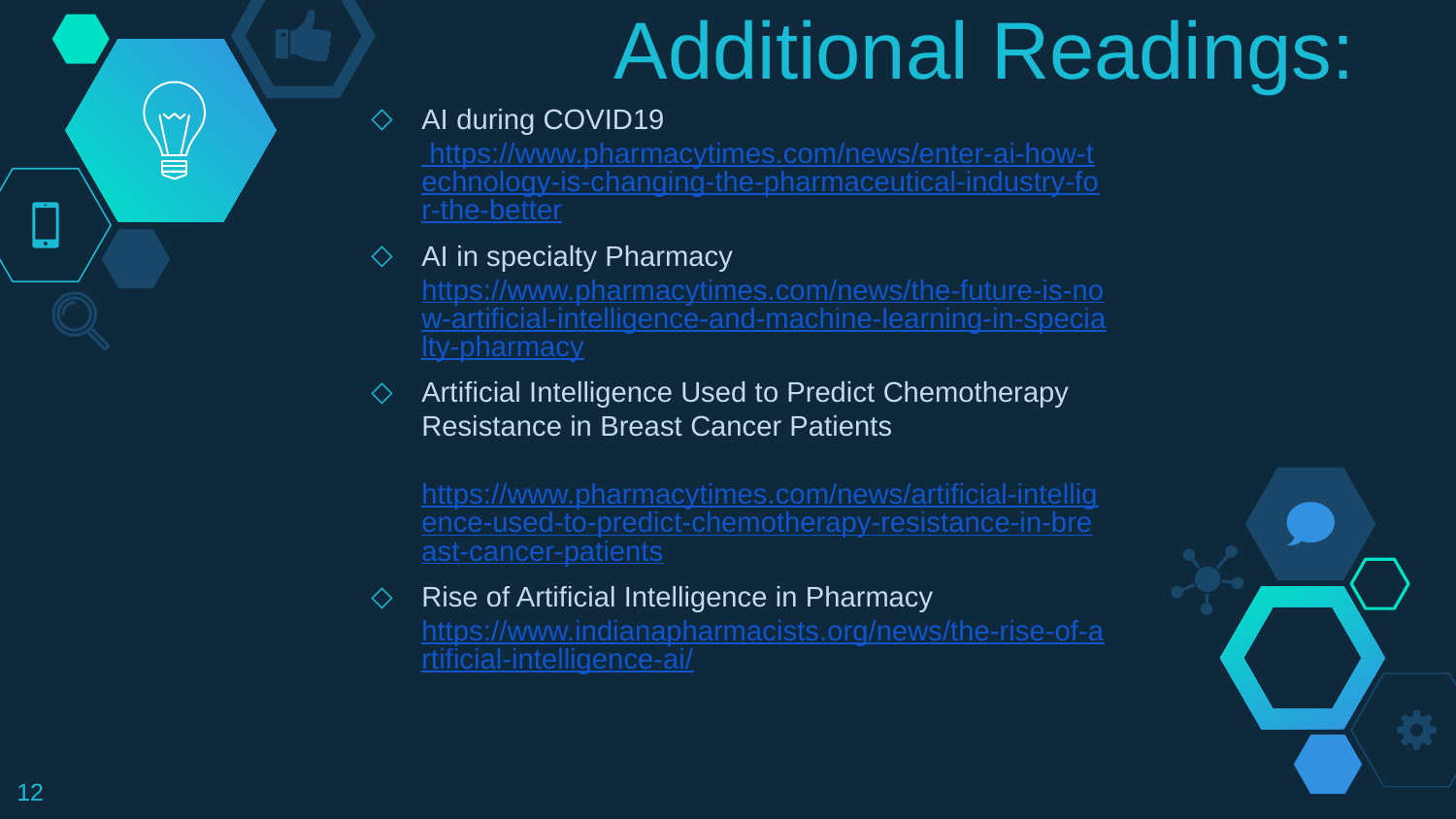

# Additional Readings:
AI during COVID19 https://www.pharmacytimes.com/news/enter-ai-how-technology-is-changing-the-pharmaceutical-industry-for-the-better
AI in specialty Pharmacy https://www.pharmacytimes.com/news/the-future-is-now-artificial-intelligence-and-machine-learning-in-specialty-pharmacy
Artificial Intelligence Used to Predict Chemotherapy Resistance in Breast Cancer Patients				 https://www.pharmacytimes.com/news/artificial-intelligence-used-to-predict-chemotherapy-resistance-in-breast-cancer-patients
Rise of Artificial Intelligence in Pharmacy https://www.indianapharmacists.org/news/the-rise-of-artificial-intelligence-ai/

12